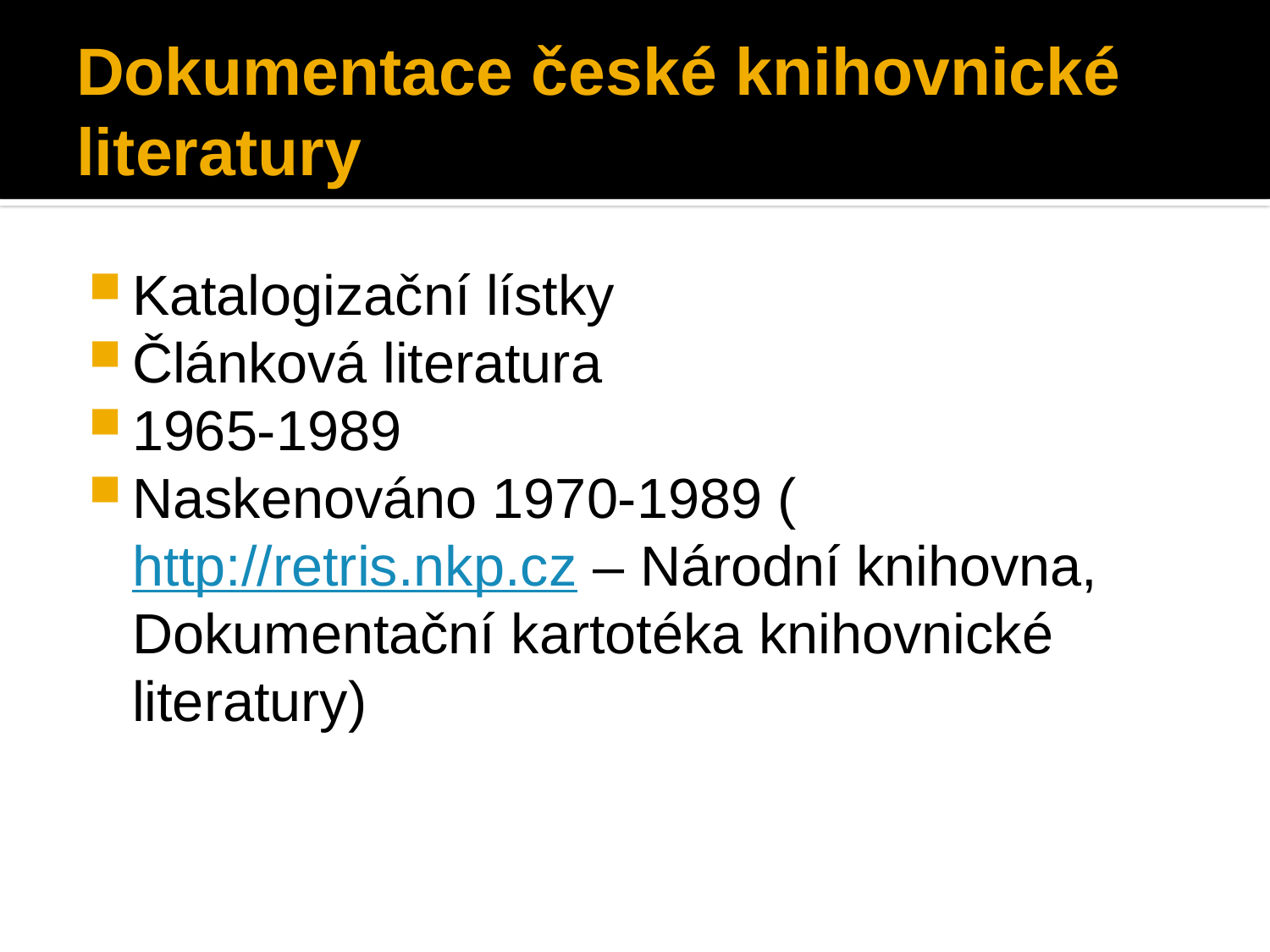

# Dokumentace české knihovnické literatury
Katalogizační lístky
Článková literatura
1965-1989
Naskenováno 1970-1989 (http://retris.nkp.cz – Národní knihovna, Dokumentační kartotéka knihovnické literatury)